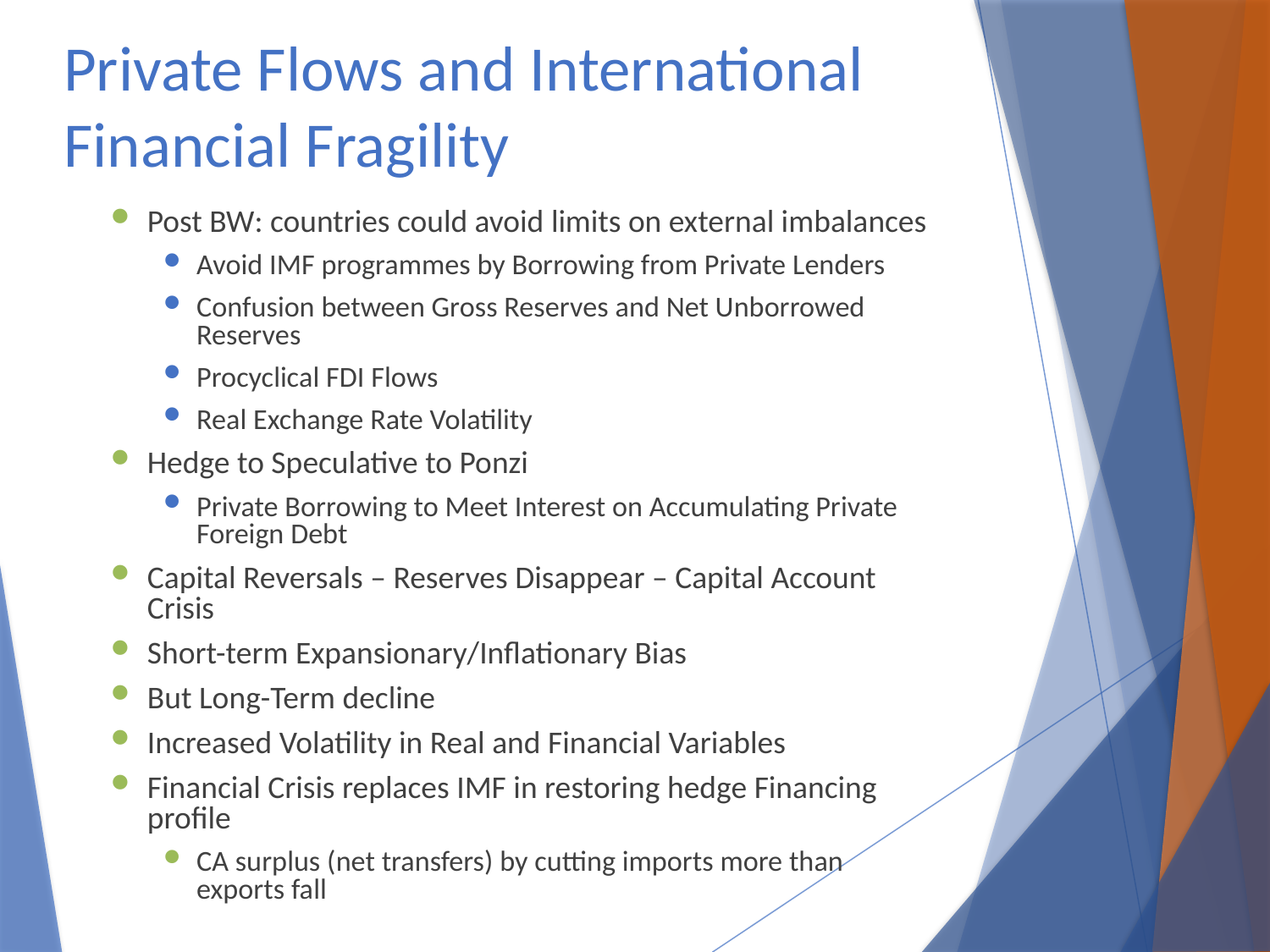

# Private Flows and International Financial Fragility
Post BW: countries could avoid limits on external imbalances
Avoid IMF programmes by Borrowing from Private Lenders
Confusion between Gross Reserves and Net Unborrowed Reserves
Procyclical FDI Flows
Real Exchange Rate Volatility
Hedge to Speculative to Ponzi
Private Borrowing to Meet Interest on Accumulating Private Foreign Debt
Capital Reversals – Reserves Disappear – Capital Account Crisis
Short-term Expansionary/Inflationary Bias
But Long-Term decline
Increased Volatility in Real and Financial Variables
Financial Crisis replaces IMF in restoring hedge Financing profile
CA surplus (net transfers) by cutting imports more than exports fall